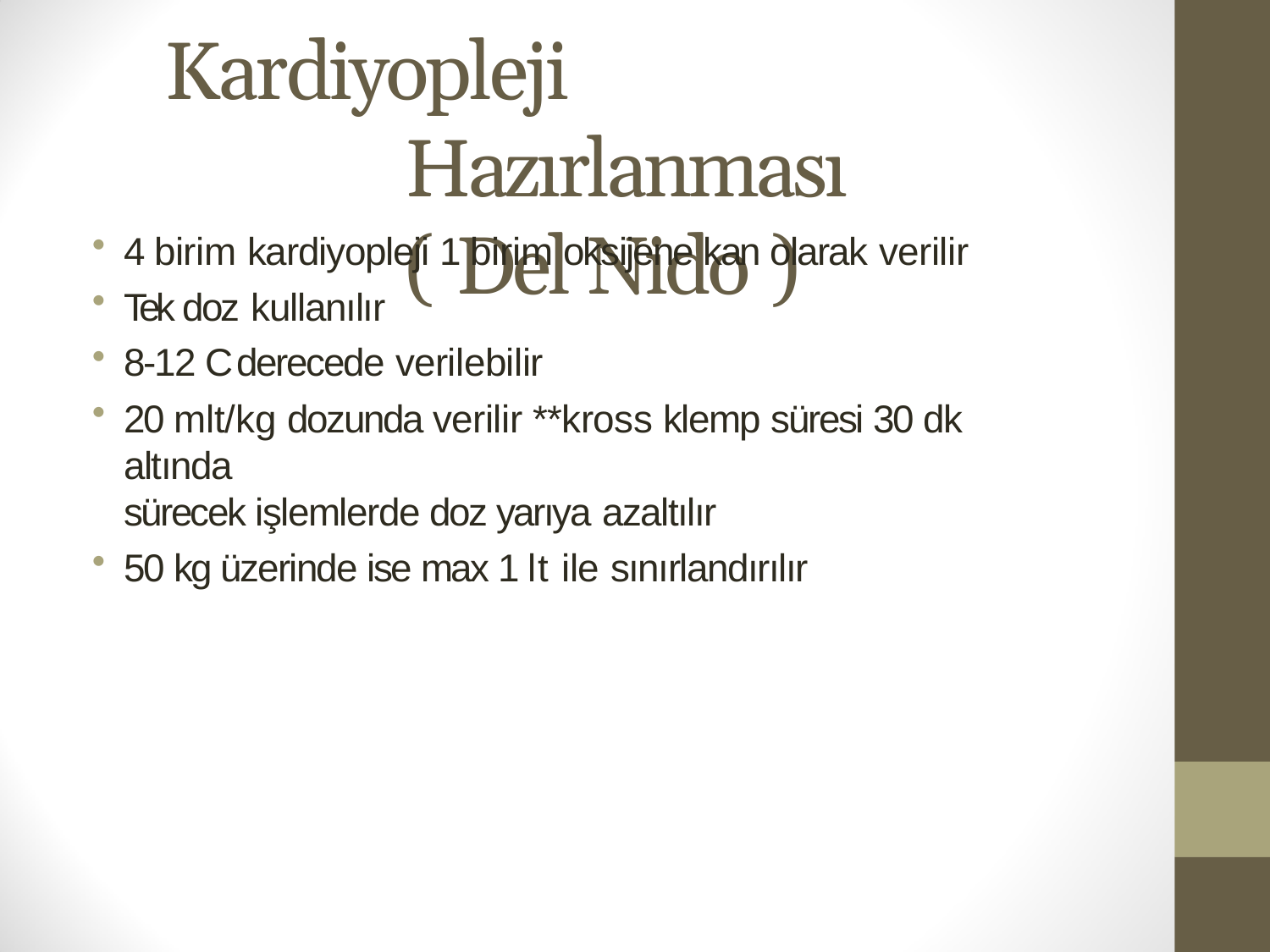

# Kardiyopleji Hazırlanması  ( Del Nido )
4 birim kardiyopleji 1 birim oksijene kan olarak verilir
Tek doz kullanılır
8-12 C derecede verilebilir
20 mlt/kg dozunda verilir **kross klemp süresi 30 dk altında
sürecek işlemlerde doz yarıya azaltılır
50 kg üzerinde ise max 1 lt ile sınırlandırılır